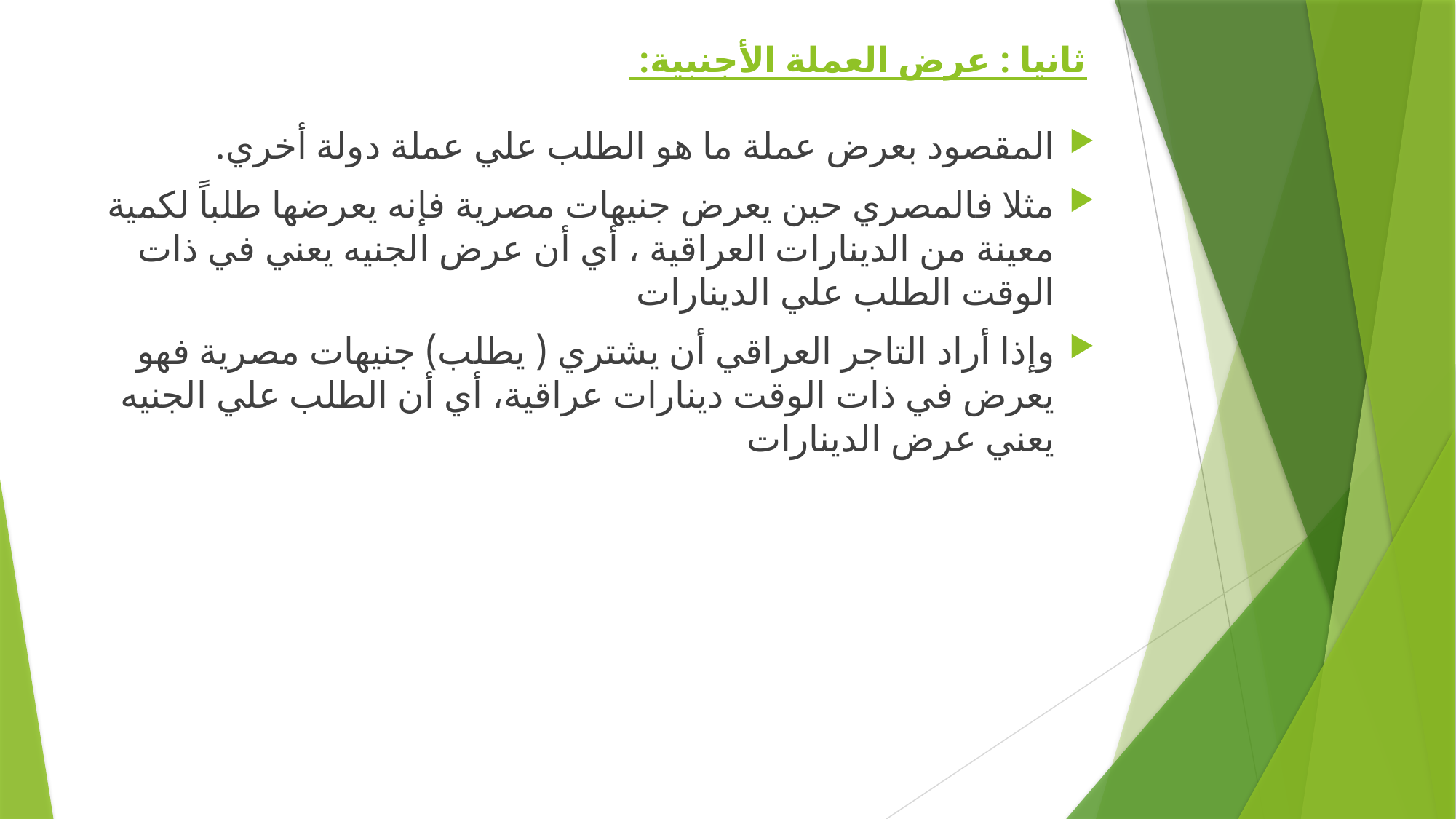

# ثانيا : عرض العملة الأجنبية:
المقصود بعرض عملة ما هو الطلب علي عملة دولة أخري.
مثلا فالمصري حين يعرض جنيهات مصرية فإنه يعرضها طلباً لكمية معينة من الدينارات العراقية ، أي أن عرض الجنيه يعني في ذات الوقت الطلب علي الدينارات
وإذا أراد التاجر العراقي أن يشتري ( يطلب) جنيهات مصرية فهو يعرض في ذات الوقت دينارات عراقية، أي أن الطلب علي الجنيه يعني عرض الدينارات